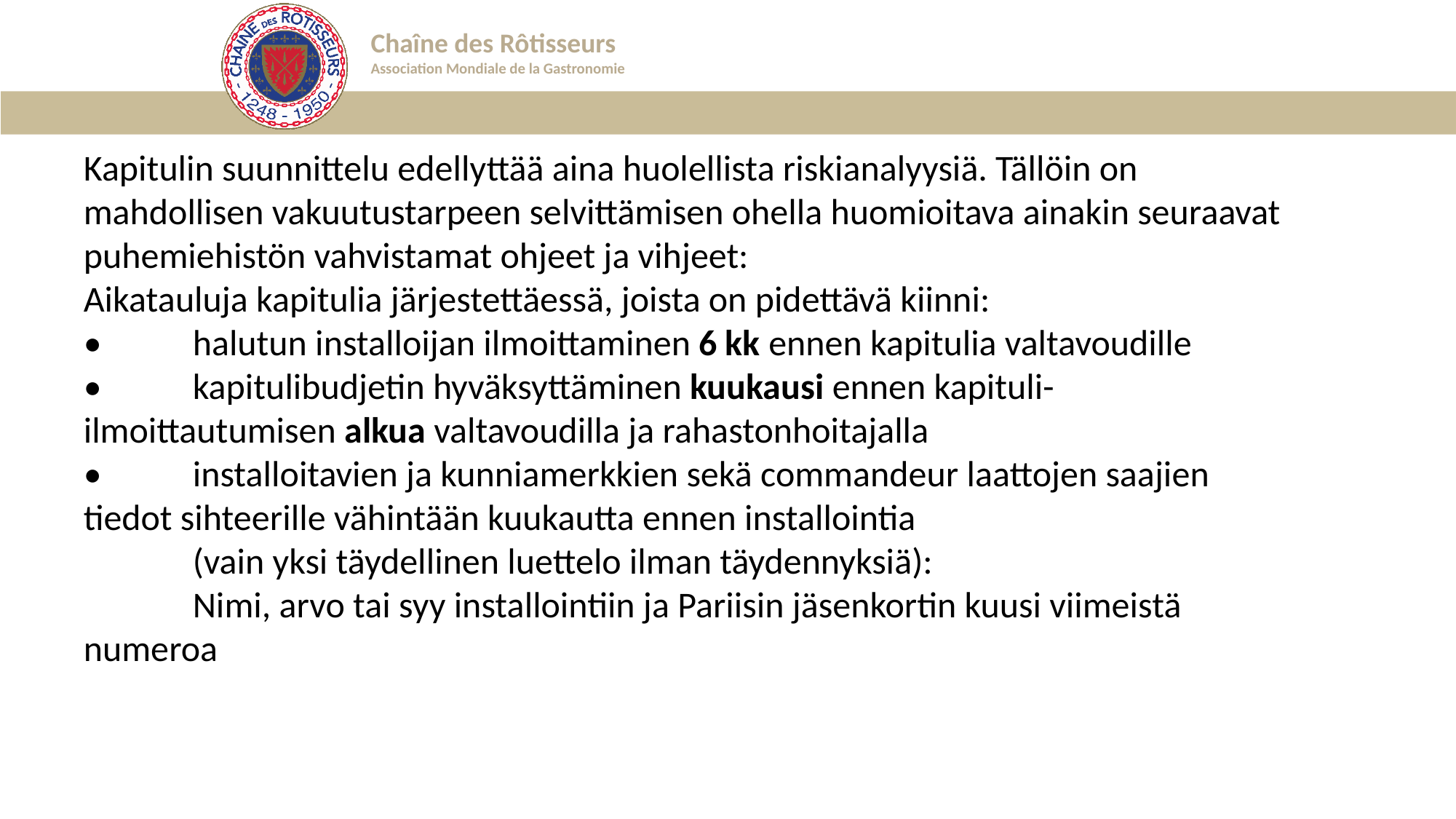

Kapitulin suunnittelu edellyttää aina huolellista riskianalyysiä. Tällöin on mahdollisen vakuutustarpeen selvittämisen ohella huomioitava ainakin seuraavat puhemiehistön vahvistamat ohjeet ja vihjeet:
Aikatauluja kapitulia järjestettäessä, joista on pidettävä kiinni:
•	halutun installoijan ilmoittaminen 6 kk ennen kapitulia valtavoudille
•	kapitulibudjetin hyväksyttäminen kuukausi ennen kapituli-	ilmoittautumisen alkua valtavoudilla ja rahastonhoitajalla
•	installoitavien ja kunniamerkkien sekä commandeur laattojen saajien 	tiedot sihteerille vähintään kuukautta ennen installointia
	(vain yksi täydellinen luettelo ilman täydennyksiä):
	Nimi, arvo tai syy installointiin ja Pariisin jäsenkortin kuusi viimeistä 	numeroa